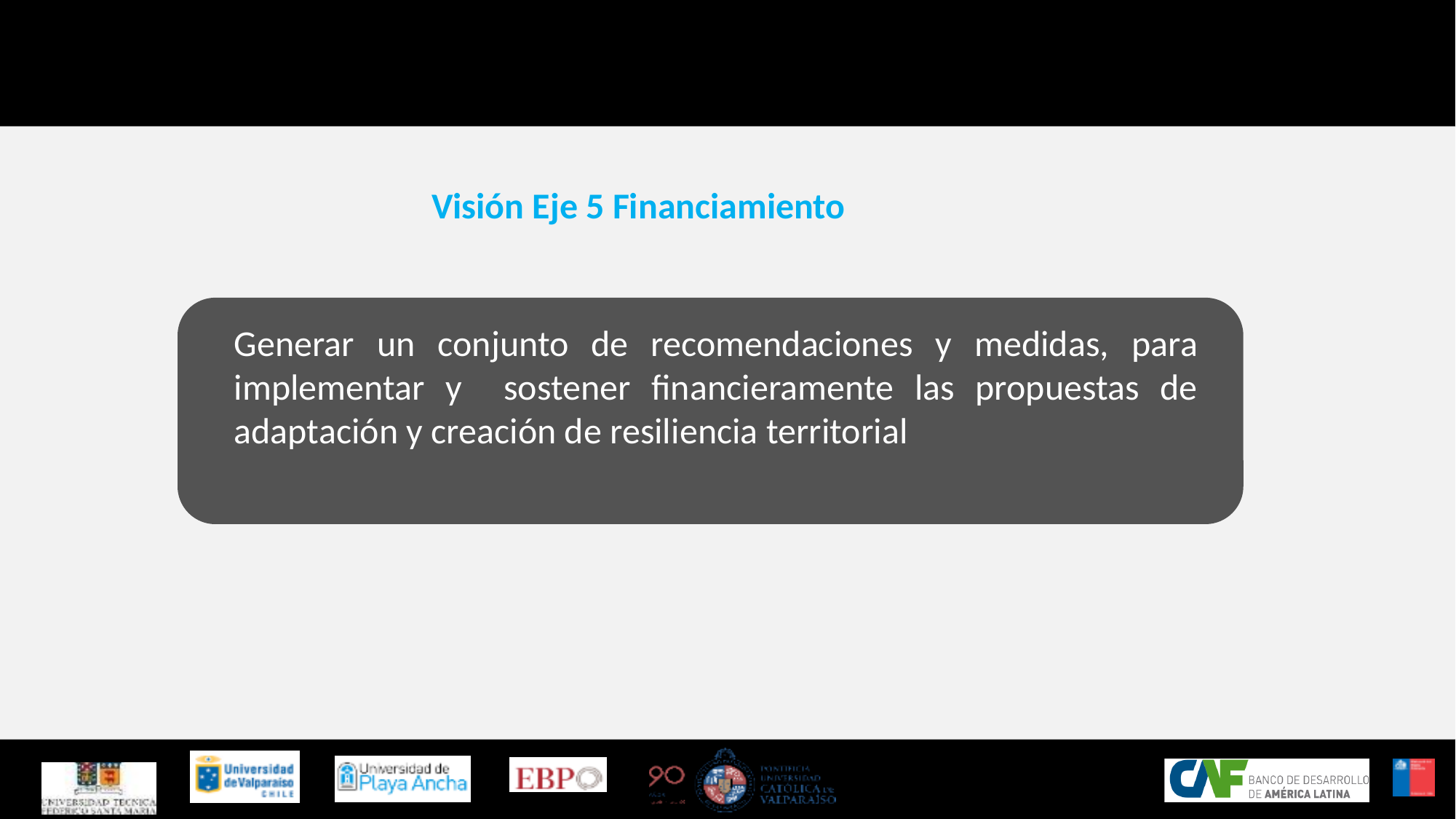

Visión Eje 5 Financiamiento

Generar un conjunto de recomendaciones y medidas, para implementar y  sostener financieramente las propuestas de adaptación y creación de resiliencia territorial